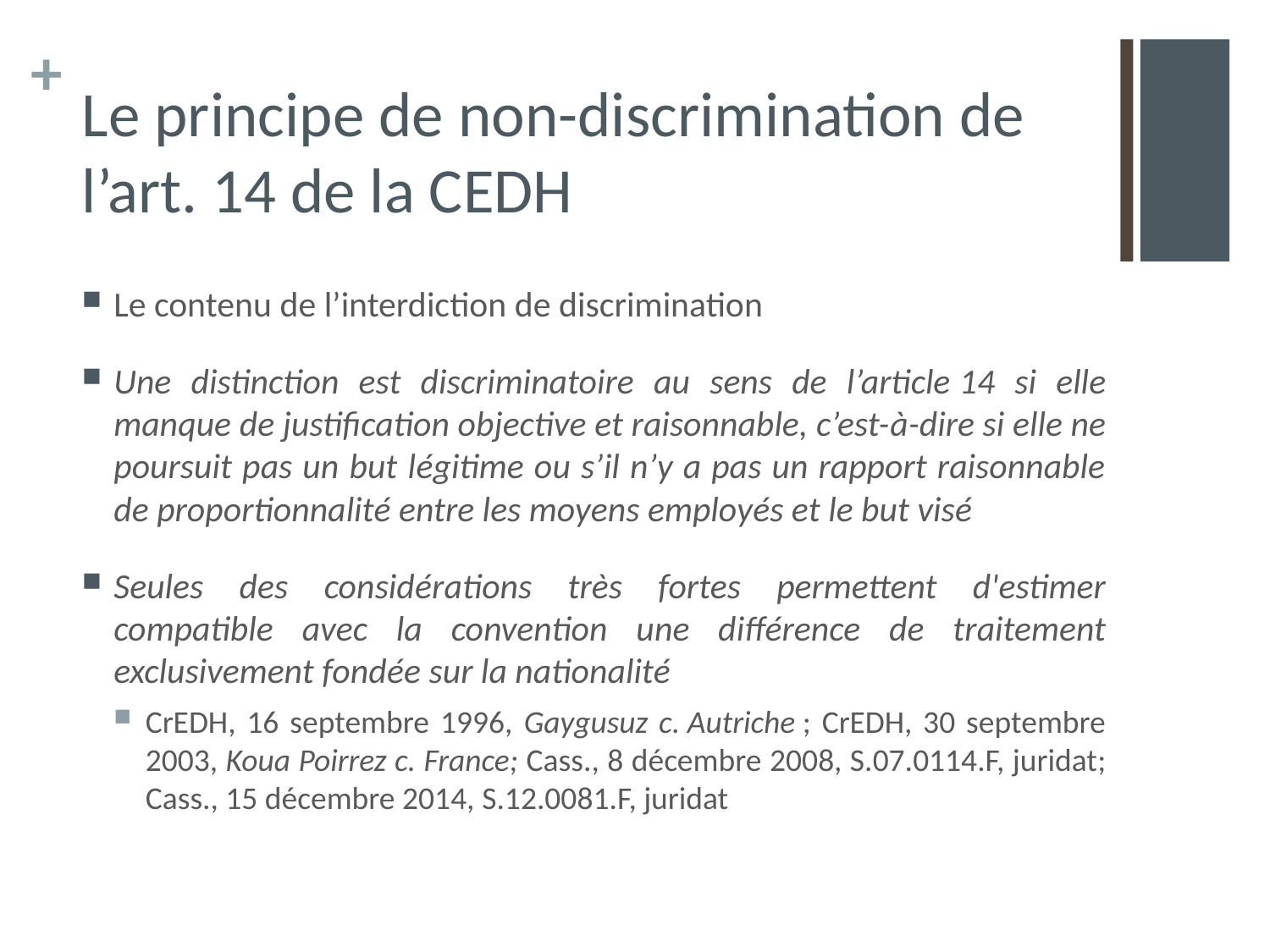

# Le principe de non-discrimination de l’art. 14 de la CEDH
Le contenu de l’interdiction de discrimination
Une distinction est discriminatoire au sens de l’article 14 si elle manque de justification objective et raisonnable, c’est-à-dire si elle ne poursuit pas un but légitime ou s’il n’y a pas un rapport raisonnable de proportionnalité entre les moyens employés et le but visé
Seules des considérations très fortes permettent d'estimer compatible avec la convention une différence de traitement exclusivement fondée sur la nationalité
CrEDH, 16 septembre 1996, Gaygusuz c. Autriche ; CrEDH, 30 septembre 2003, Koua Poirrez c. France; Cass., 8 décembre 2008, S.07.0114.F, juridat; Cass., 15 décembre 2014, S.12.0081.F, juridat